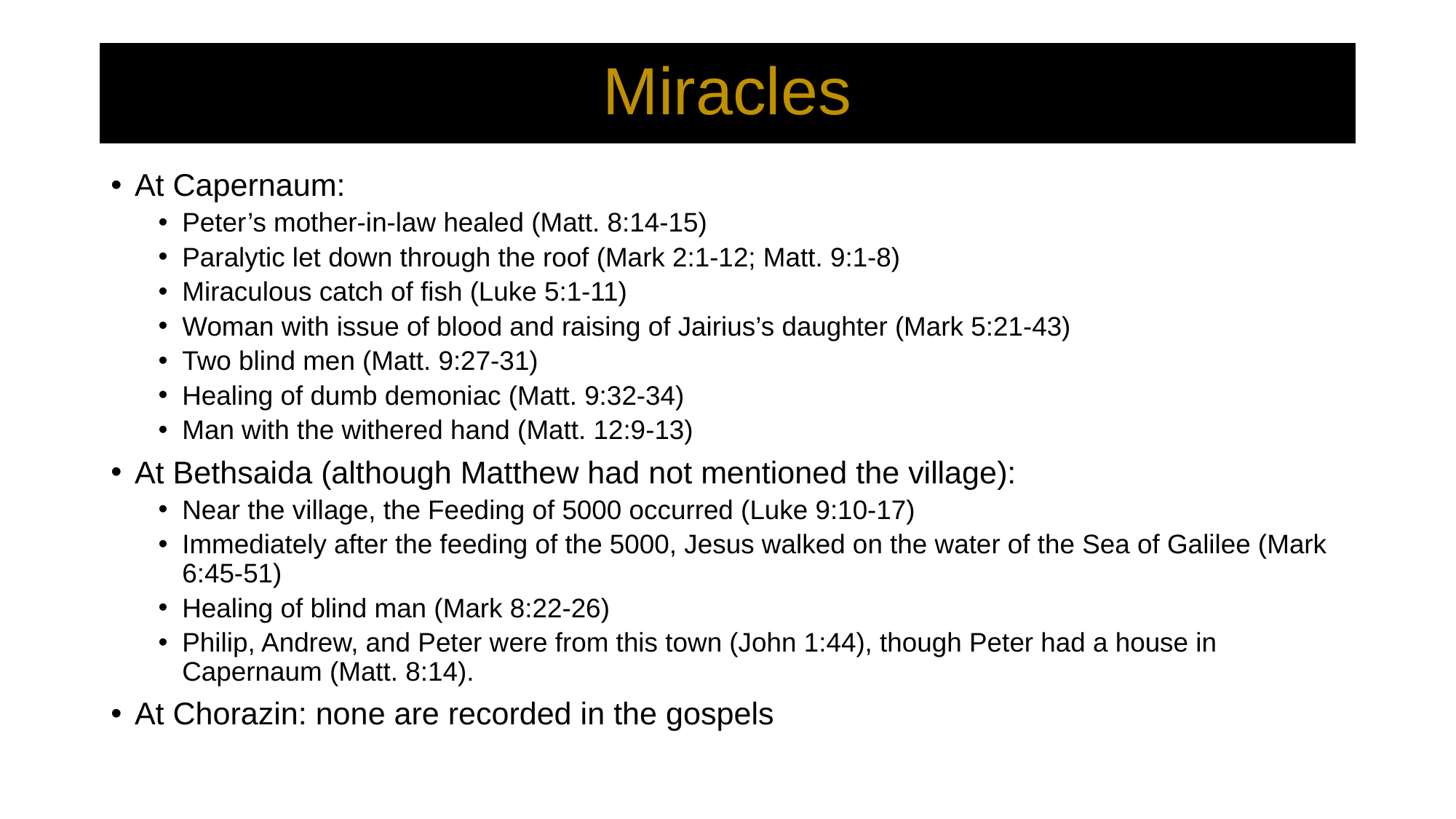

# Miracles
At Capernaum:
Peter’s mother-in-law healed (Matt. 8:14-15)
Paralytic let down through the roof (Mark 2:1-12; Matt. 9:1-8)
Miraculous catch of fish (Luke 5:1-11)
Woman with issue of blood and raising of Jairius’s daughter (Mark 5:21-43)
Two blind men (Matt. 9:27-31)
Healing of dumb demoniac (Matt. 9:32-34)
Man with the withered hand (Matt. 12:9-13)
At Bethsaida (although Matthew had not mentioned the village):
Near the village, the Feeding of 5000 occurred (Luke 9:10-17)
Immediately after the feeding of the 5000, Jesus walked on the water of the Sea of Galilee (Mark 6:45-51)
Healing of blind man (Mark 8:22-26)
Philip, Andrew, and Peter were from this town (John 1:44), though Peter had a house in Capernaum (Matt. 8:14).
At Chorazin: none are recorded in the gospels